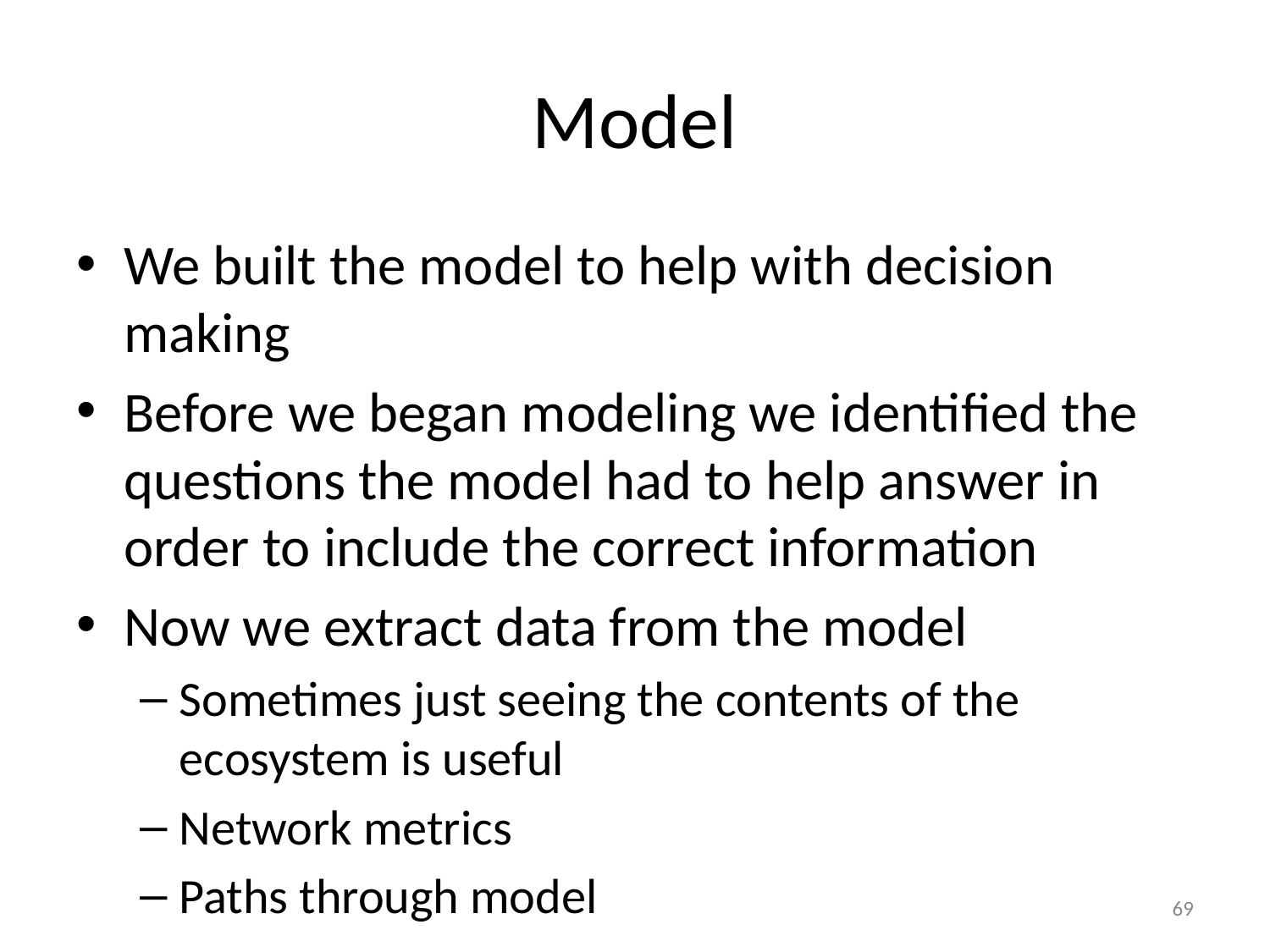

# Model
We built the model to help with decision making
Before we began modeling we identified the questions the model had to help answer in order to include the correct information
Now we extract data from the model
Sometimes just seeing the contents of the ecosystem is useful
Network metrics
Paths through model
69